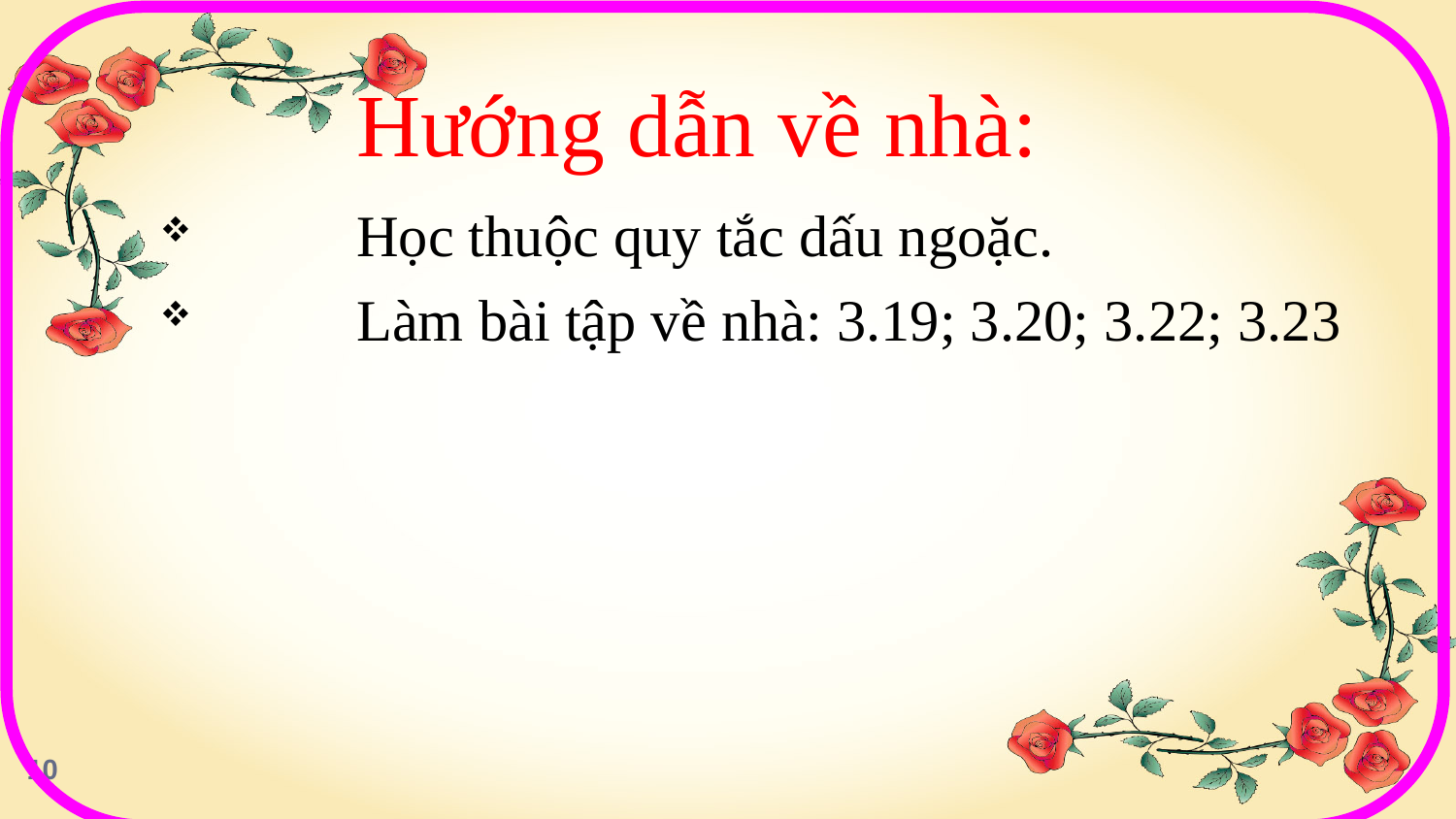

Hướng dẫn về nhà:
	Học thuộc quy tắc dấu ngoặc.
	Làm bài tập về nhà: 3.19; 3.20; 3.22; 3.23
10